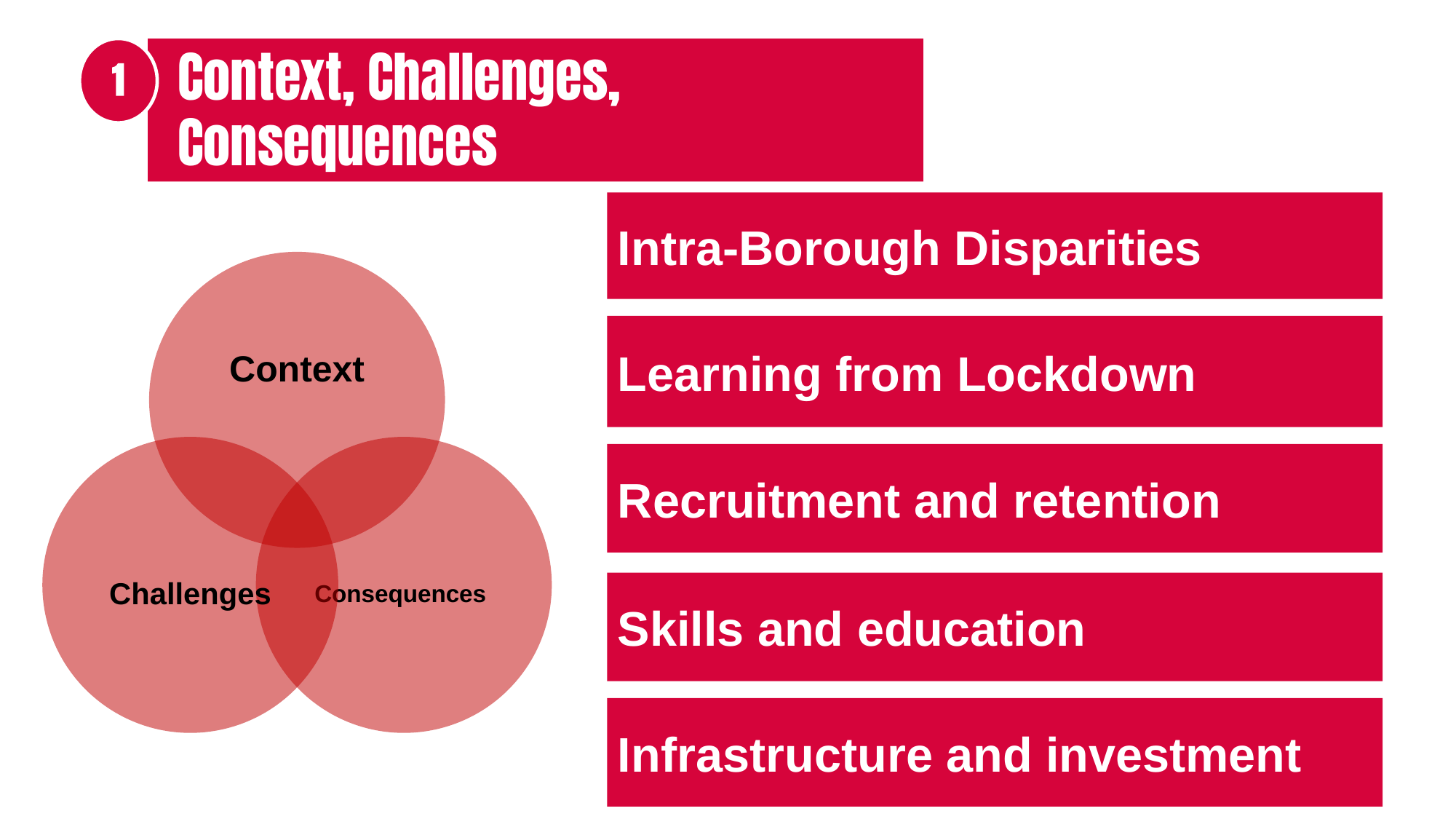

Context, Challenges, Consequences
1
Intra-Borough Disparities
Context
Consequences
Challenges
Learning from Lockdown

Recruitment and retention
Skills and education

Infrastructure and investment